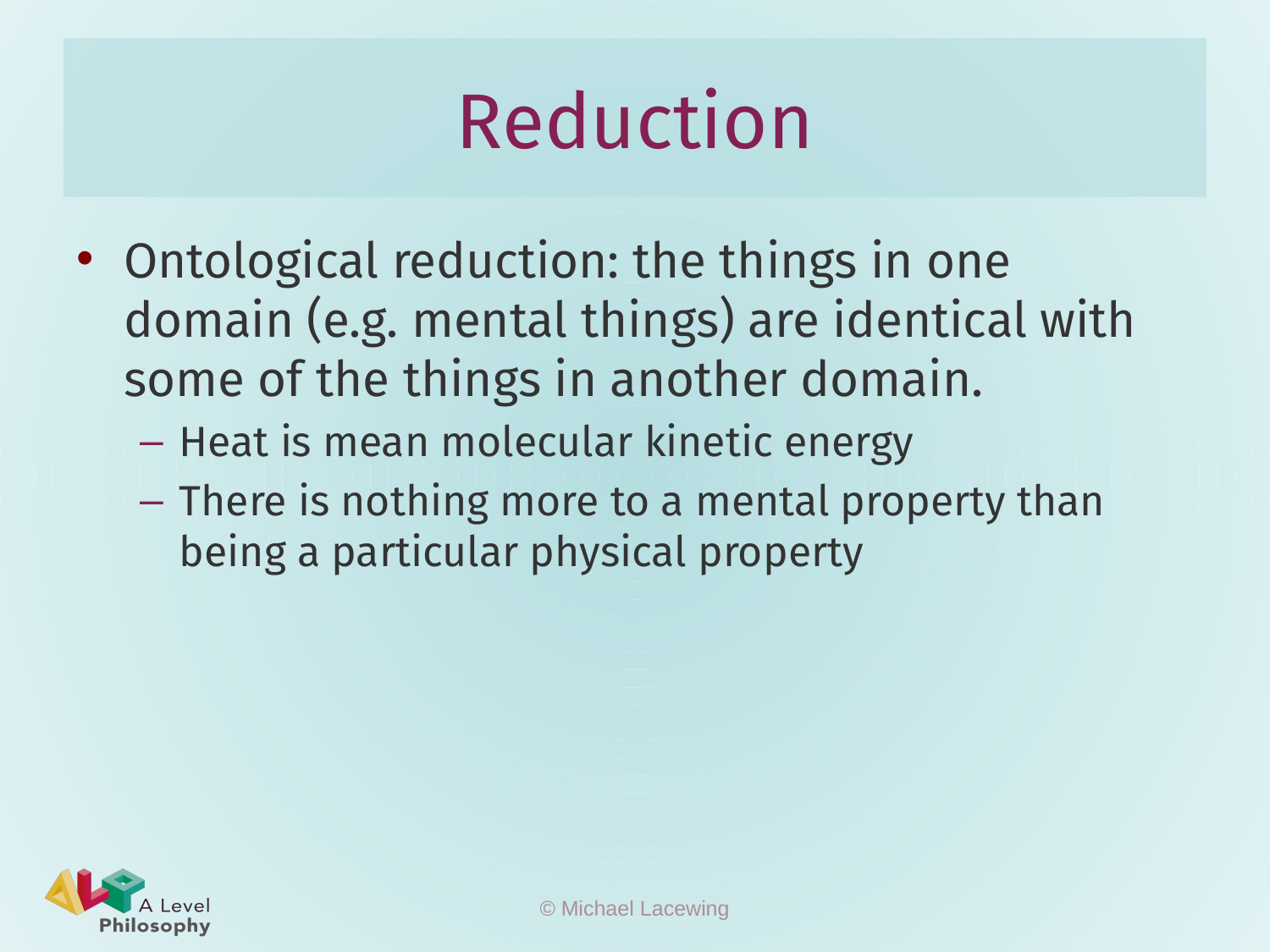

# Reduction
Ontological reduction: the things in one domain (e.g. mental things) are identical with some of the things in another domain.
Heat is mean molecular kinetic energy
There is nothing more to a mental property than being a particular physical property
© Michael Lacewing